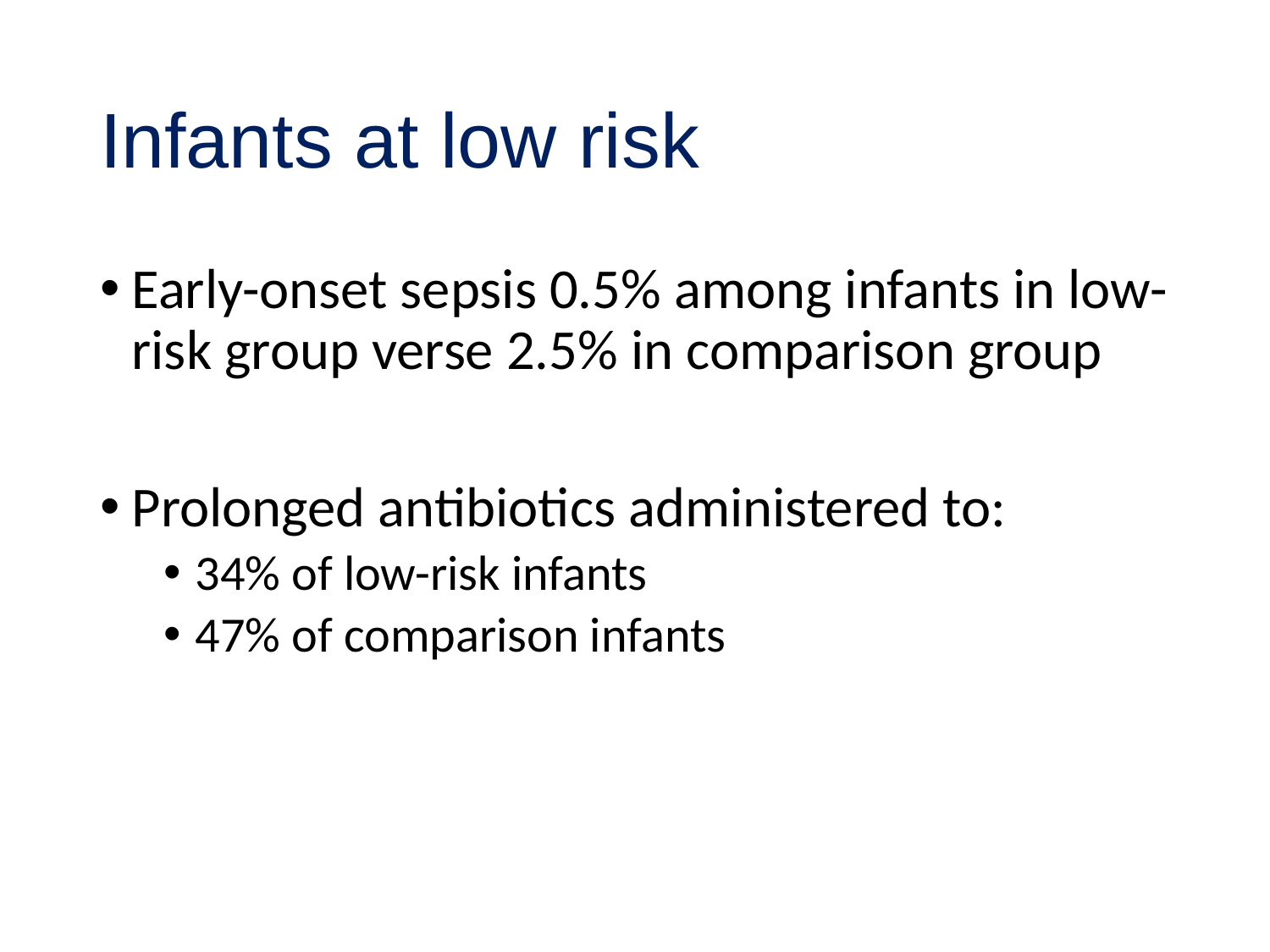

# Infants at low risk
Early-onset sepsis 0.5% among infants in low-risk group verse 2.5% in comparison group

Prolonged antibiotics administered to:
34% of low-risk infants
47% of comparison infants